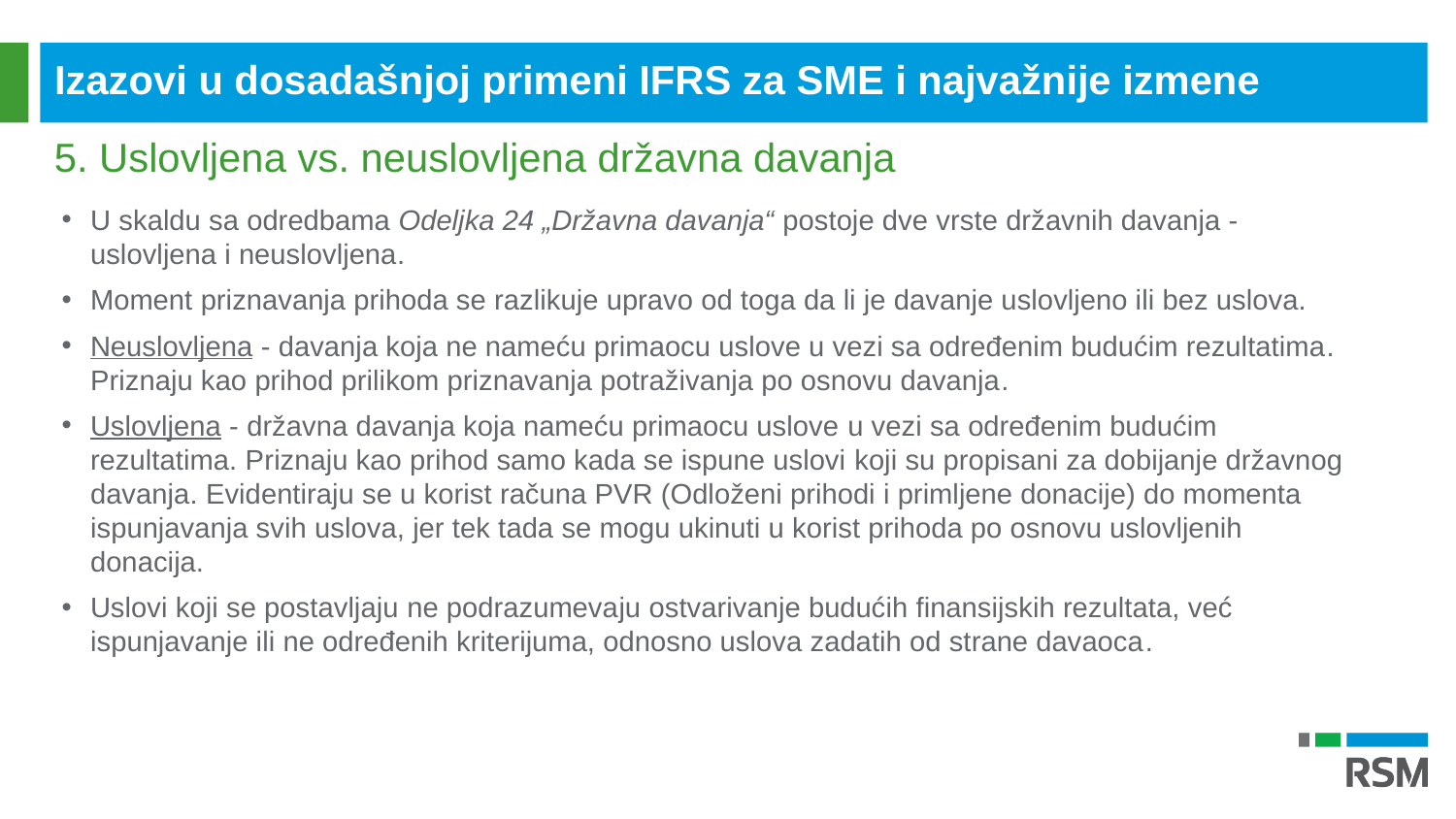

Izazovi u dosadašnjoj primeni IFRS za SME i najvažnije izmene
5. Uslovljena vs. neuslovljena državna davanja
U skaldu sa odredbama Odeljka 24 „Državna davanja“ postoje dve vrste državnih davanja - uslovljena i neuslovljena.
Moment priznavanja prihoda se razlikuje upravo od toga da li je davanje uslovljeno ili bez uslova.
Neuslovljena - davanja koja ne nameću primaocu uslove u vezi sa određenim budućim rezultatima. Priznaju kao prihod prilikom priznavanja potraživanja po osnovu davanja.
Uslovljena - državna davanja koja nameću primaocu uslove u vezi sa određenim budućim rezultatima. Priznaju kao prihod samo kada se ispune uslovi koji su propisani za dobijanje državnog davanja. Evidentiraju se u korist računa PVR (Odloženi prihodi i primljene donacije) do momenta ispunjavanja svih uslova, jer tek tada se mogu ukinuti u korist prihoda po osnovu uslovljenih donacija.
Uslovi koji se postavljaju ne podrazumevaju ostvarivanje budućih finansijskih rezultata, već ispunjavanje ili ne određenih kriterijuma, odnosno uslova zadatih od strane davaoca.